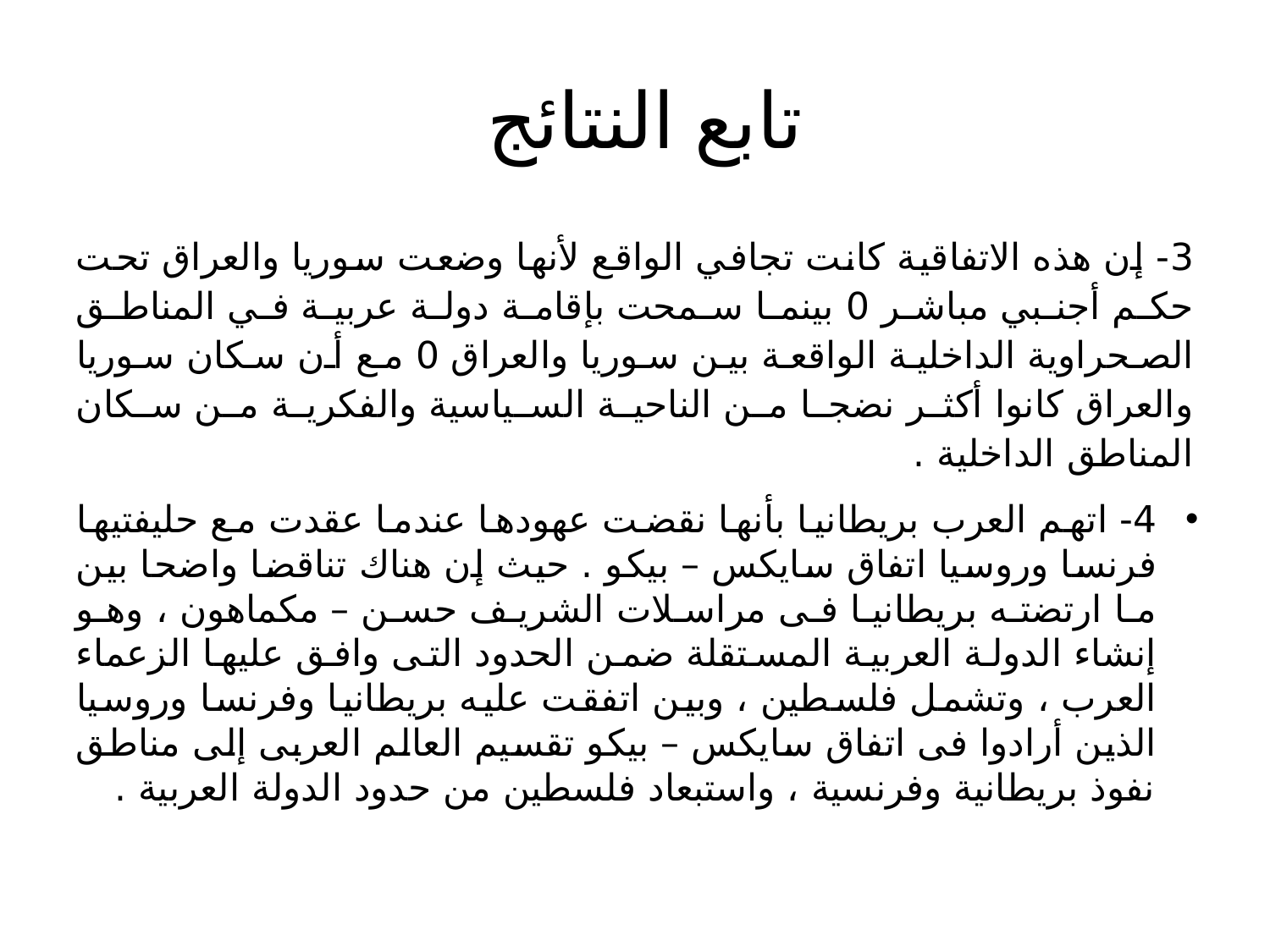

# تابع النتائج
3- إن هذه الاتفاقية كانت تجافي الواقع لأنها وضعت سوريا والعراق تحت حكم أجنبي مباشر 0 بينما سمحت بإقامة دولة عربية في المناطق الصحراوية الداخلية الواقعة بين سوريا والعراق 0 مع أن سكان سوريا والعراق كانوا أكثر نضجا من الناحية السياسية والفكرية من سكان المناطق الداخلية .
4- اتهم العرب بريطانيا بأنها نقضت عهودها عندما عقدت مع حليفتيها فرنسا وروسيا اتفاق سايكس – بيكو . حيث إن هناك تناقضا واضحا بين ما ارتضته بريطانيا فى مراسلات الشريف حسن – مكماهون ، وهو إنشاء الدولة العربية المستقلة ضمن الحدود التى وافق عليها الزعماء العرب ، وتشمل فلسطين ، وبين اتفقت عليه بريطانيا وفرنسا وروسيا الذين أرادوا فى اتفاق سايكس – بيكو تقسيم العالم العربى إلى مناطق نفوذ بريطانية وفرنسية ، واستبعاد فلسطين من حدود الدولة العربية .